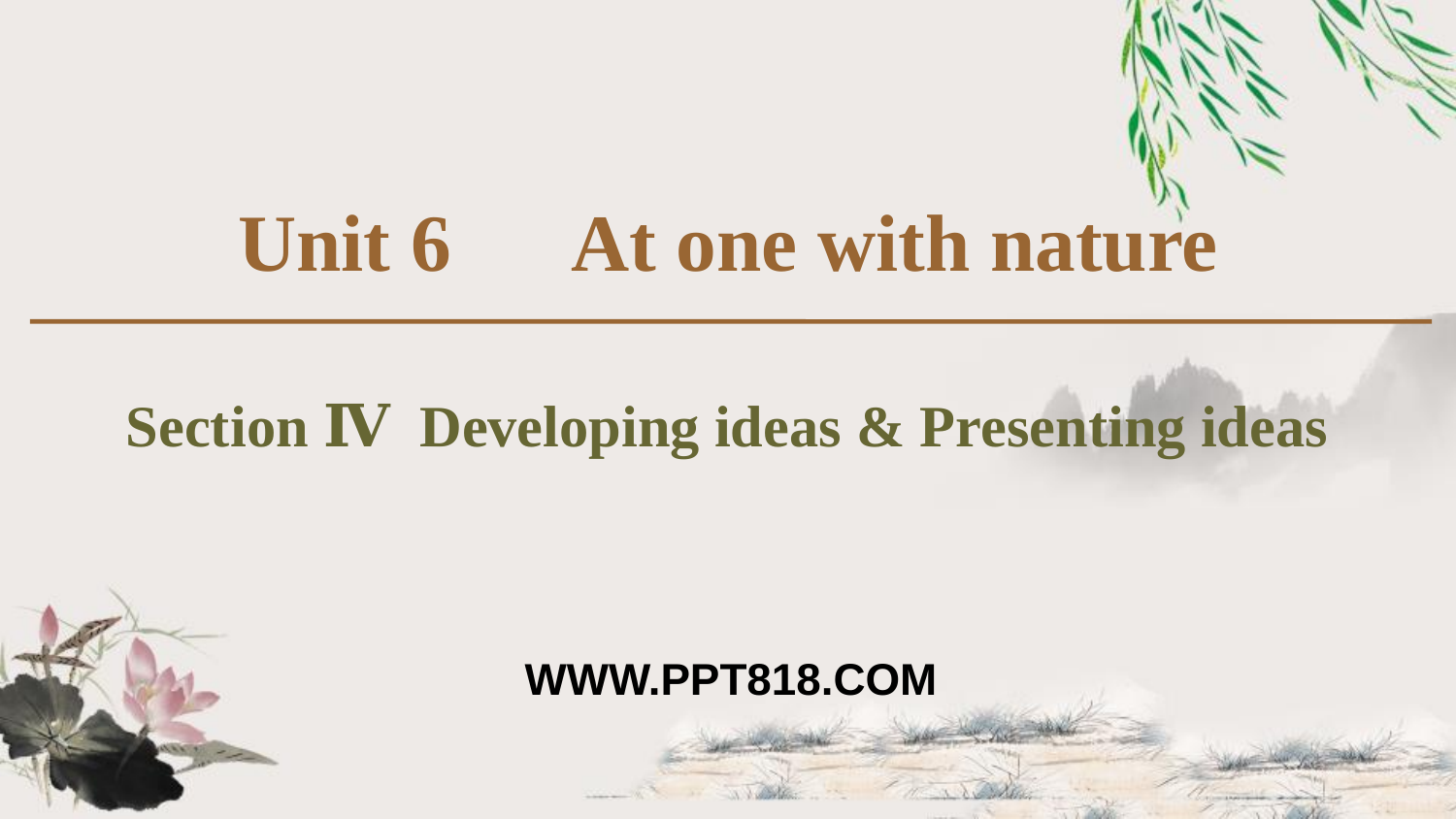

Unit 6　At one with nature

Section Ⅳ  Developing ideas & Presenting ideas
WWW.PPT818.COM